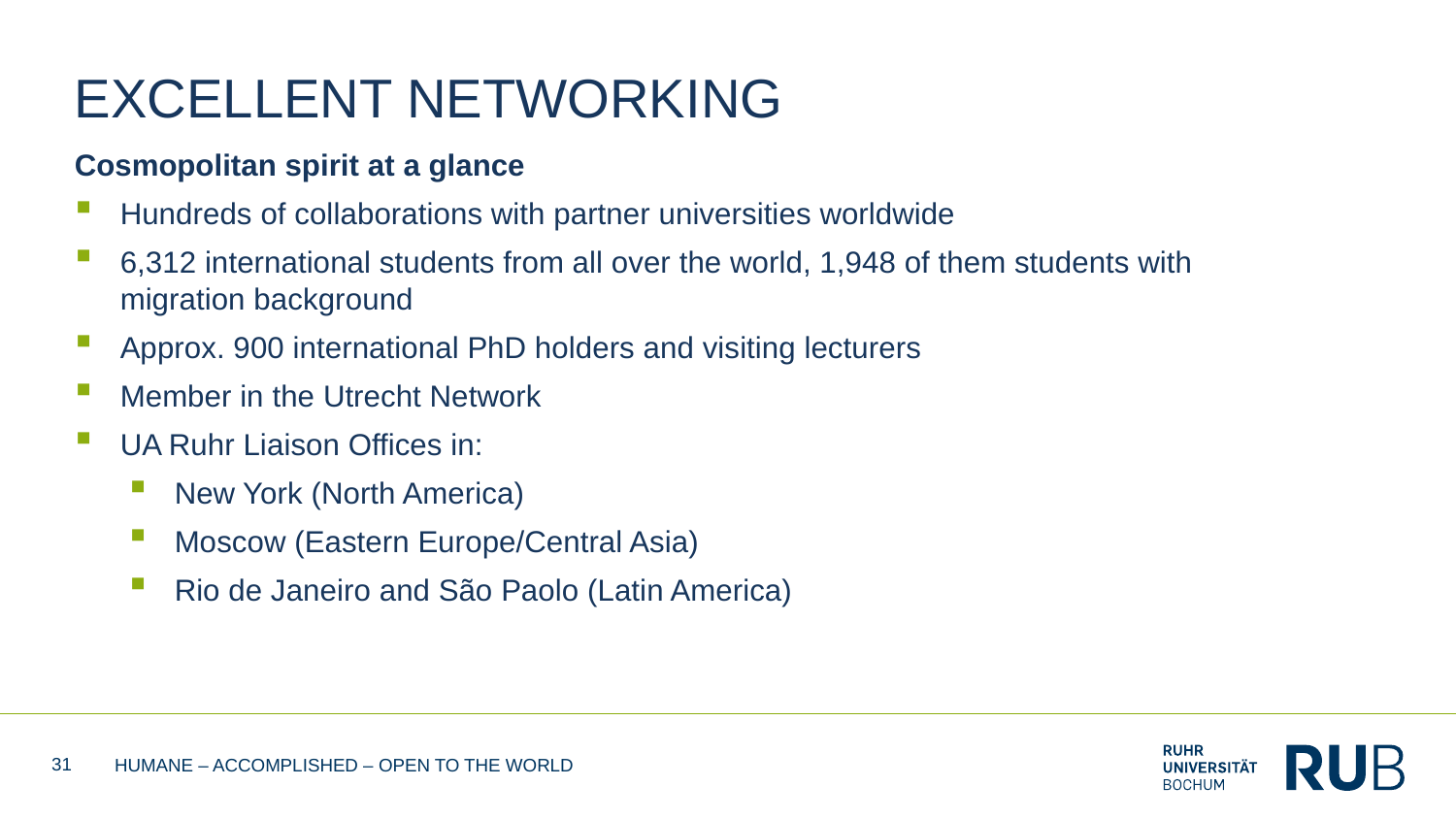

# EXCELLENT NETWORKING
Cosmopolitan spirit at a glance
Hundreds of collaborations with partner universities worldwide
6,312 international students from all over the world, 1,948 of them students with migration background
Approx. 900 international PhD holders and visiting lecturers
Member in the Utrecht Network
UA Ruhr Liaison Offices in:
New York (North America)
Moscow (Eastern Europe/Central Asia)
Rio de Janeiro and São Paolo (Latin America)

31
HUMANE – ACCOMPLISHED – OPEN TO THE WORLD